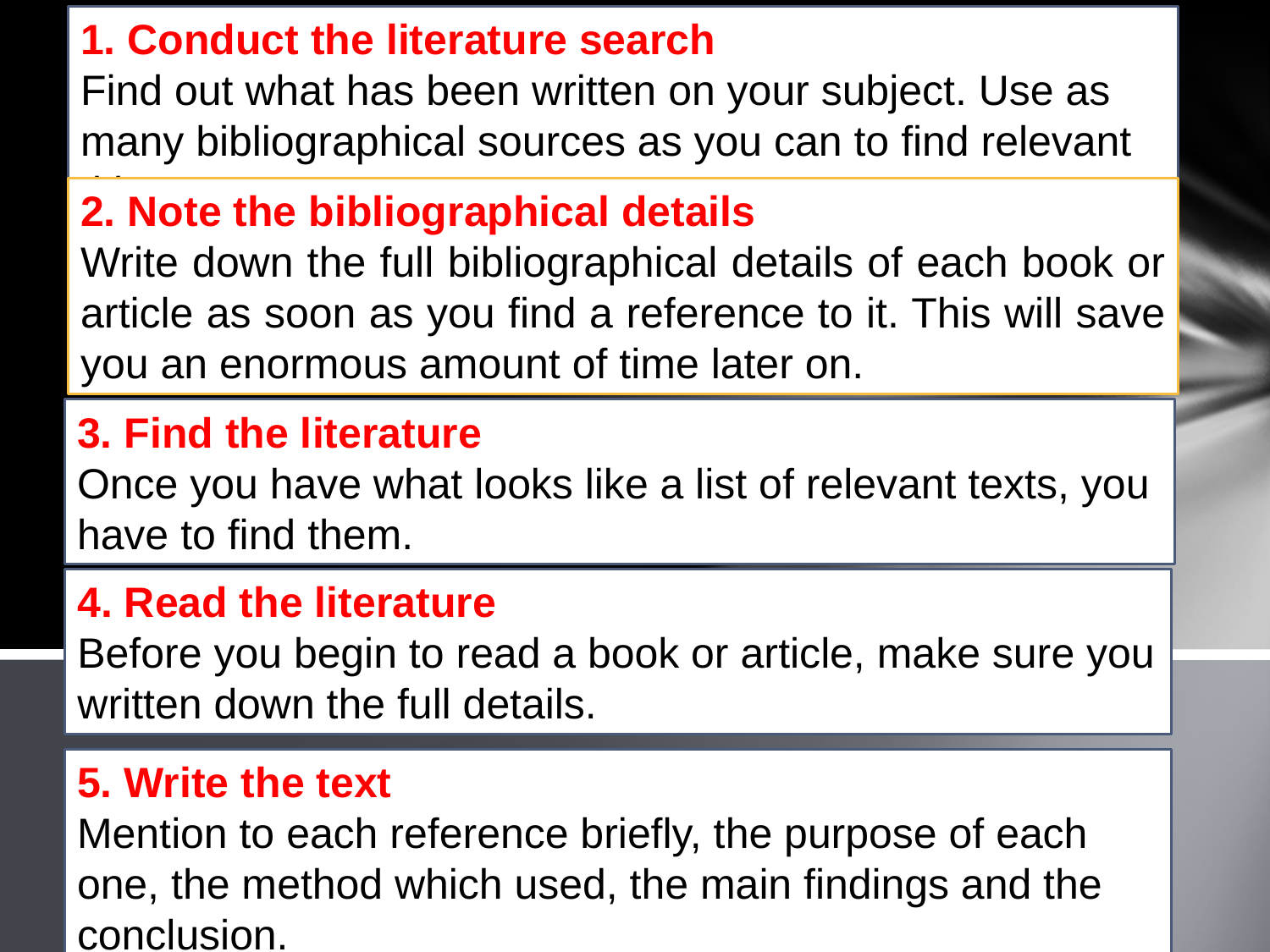

1. Conduct the literature search
Find out what has been written on your subject. Use as many bibliographical sources as you can to find relevant titles.
2. Note the bibliographical details
Write down the full bibliographical details of each book or article as soon as you find a reference to it. This will save you an enormous amount of time later on.
3. Find the literature
Once you have what looks like a list of relevant texts, you have to find them.
4. Read the literature
Before you begin to read a book or article, make sure you written down the full details.
5. Write the text
Mention to each reference briefly, the purpose of each one, the method which used, the main findings and the conclusion.